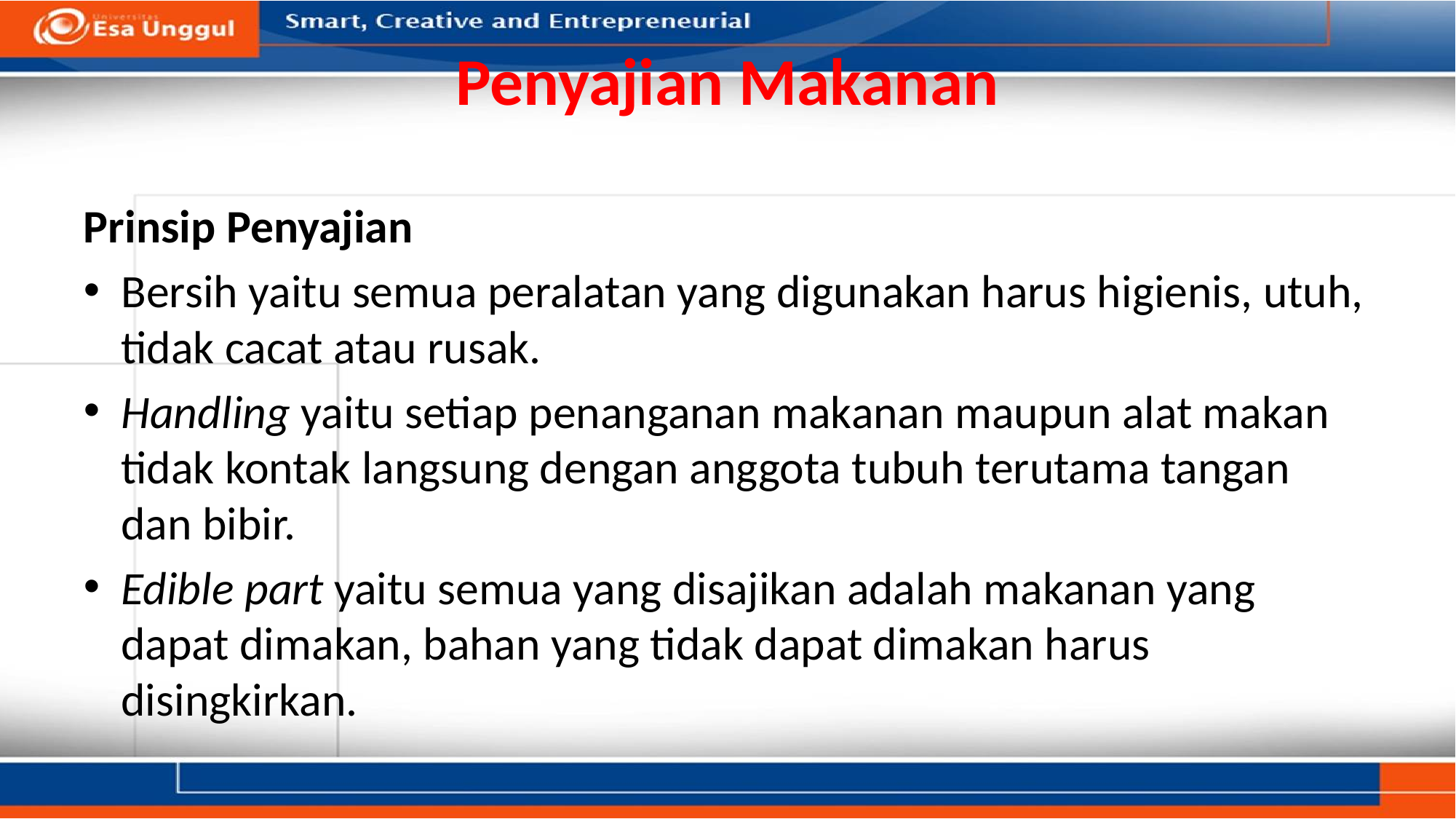

# Penyajian Makanan
Prinsip Penyajian
Bersih yaitu semua peralatan yang digunakan harus higienis, utuh, tidak cacat atau rusak.
Handling yaitu setiap penanganan makanan maupun alat makan tidak kontak langsung dengan anggota tubuh terutama tangan dan bibir.
Edible part yaitu semua yang disajikan adalah makanan yang dapat dimakan, bahan yang tidak dapat dimakan harus disingkirkan.